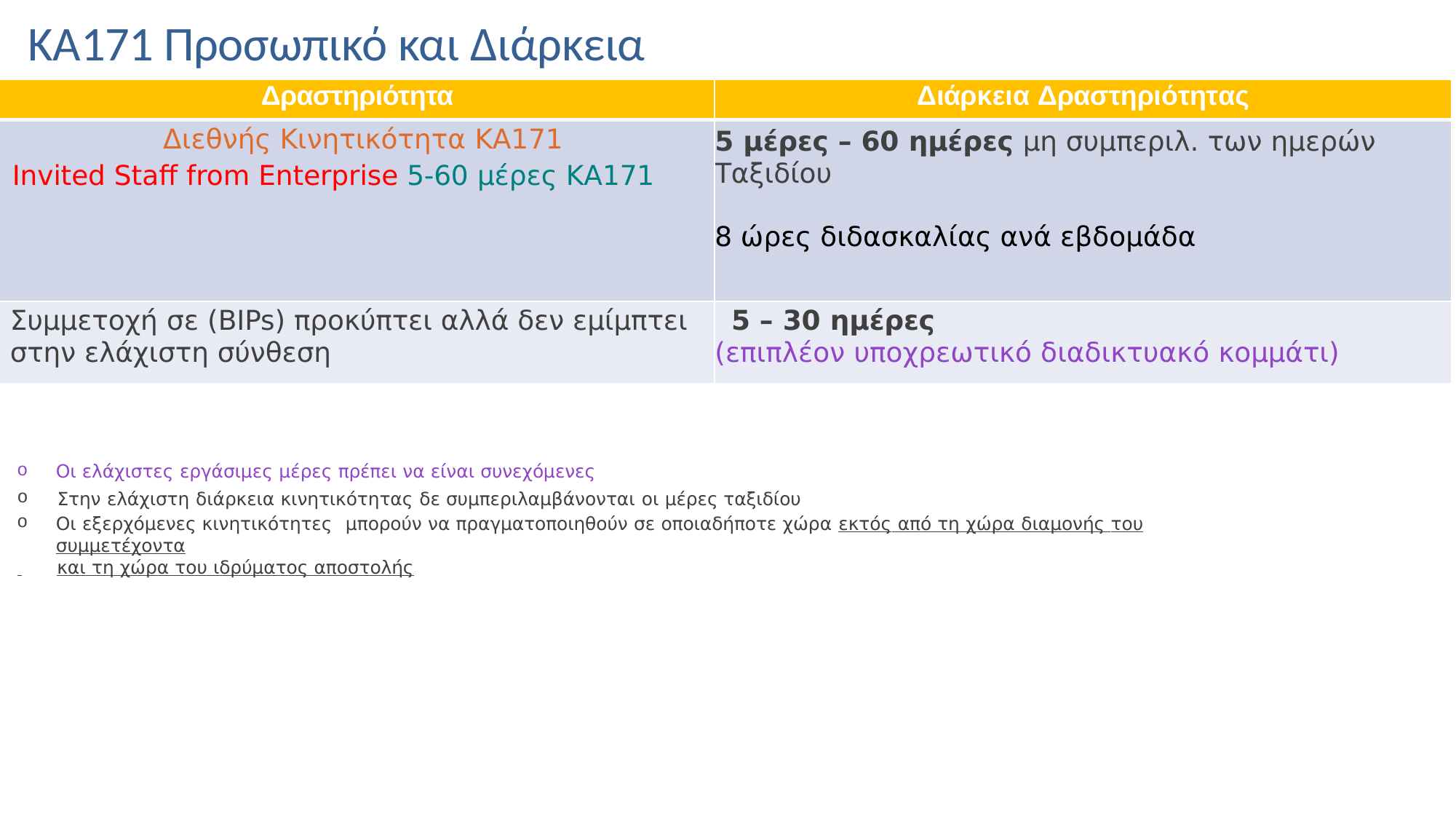

# ΚA171 Προσωπικό και Διάρκεια
| Δραστηριότητα | Διάρκεια Δραστηριότητας |
| --- | --- |
| Διεθνής Κινητικότητα ΚΑ171 Invited Staff from Enterprise 5-60 μέρες ΚΑ171 | 5 μέρες – 60 ημέρες μη συμπεριλ. των ημερών Ταξιδίου 8 ώρες διδασκαλίας ανά εβδομάδα |
| Συμμετοχή σε (BIPs) προκύπτει αλλά δεν εμίμπτει στην ελάχιστη σύνθεση | 5 – 30 ημέρες (επιπλέον υποχρεωτικό διαδικτυακό κομμάτι) |
Οι ελάχιστες εργάσιμες μέρες πρέπει να είναι συνεχόμενες
Στην ελάχιστη διάρκεια κινητικότητας δε συμπεριλαμβάνονται οι μέρες ταξιδίου
Οι εξερχόμενες κινητικότητες μπορούν να πραγματοποιηθούν σε οποιαδήποτε χώρα εκτός από τη χώρα διαμονής του συμμετέχοντα
 	και τη χώρα του ιδρύματος αποστολής